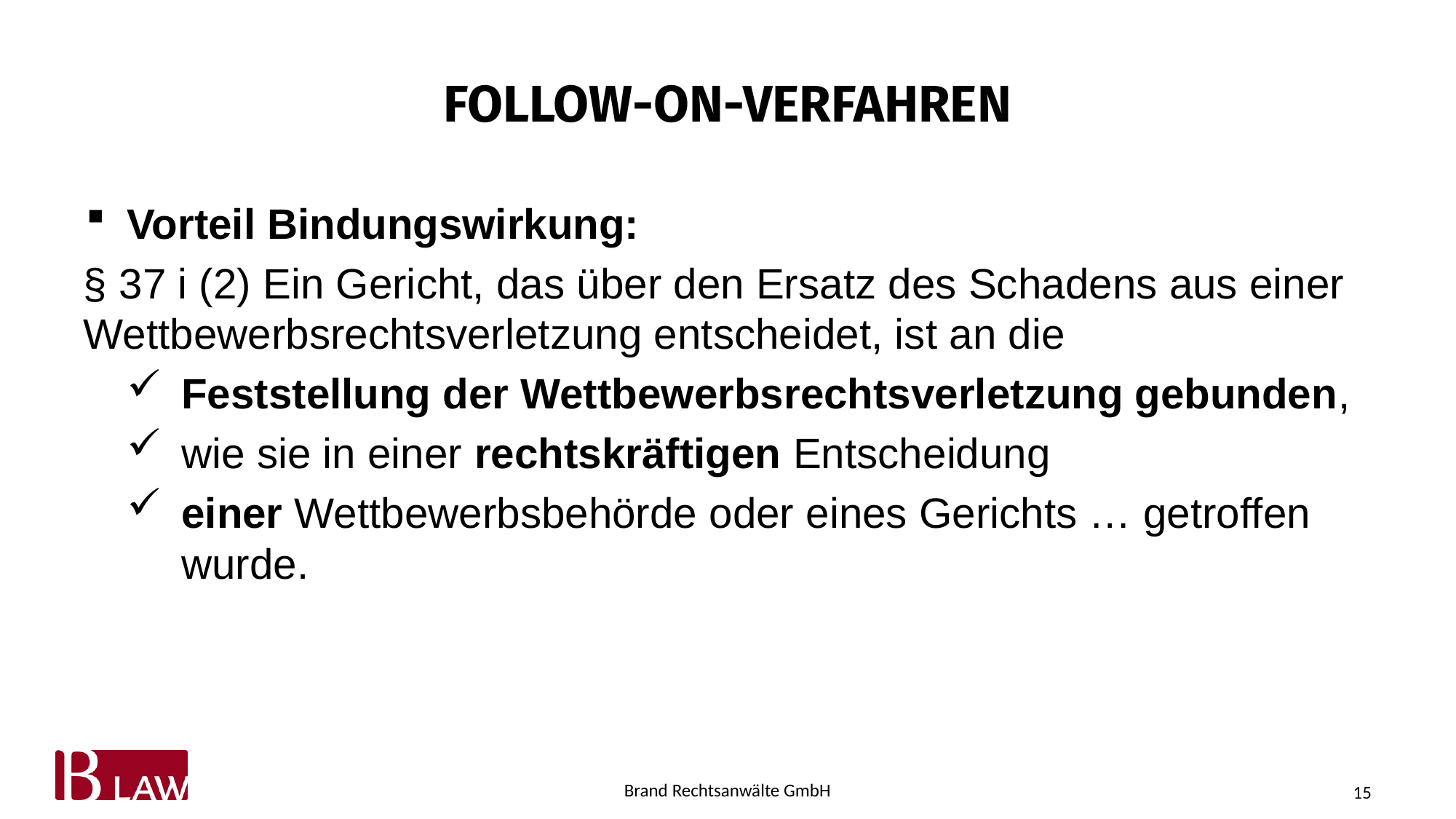

# Follow-On-Verfahren
Vorteil Bindungswirkung:
§ 37 i (2) Ein Gericht, das über den Ersatz des Schadens aus einer Wettbewerbsrechtsverletzung entscheidet, ist an die
Feststellung der Wettbewerbsrechtsverletzung gebunden,
wie sie in einer rechtskräftigen Entscheidung
einer Wettbewerbsbehörde oder eines Gerichts … getroffen wurde.

15
Brand Rechtsanwälte GmbH